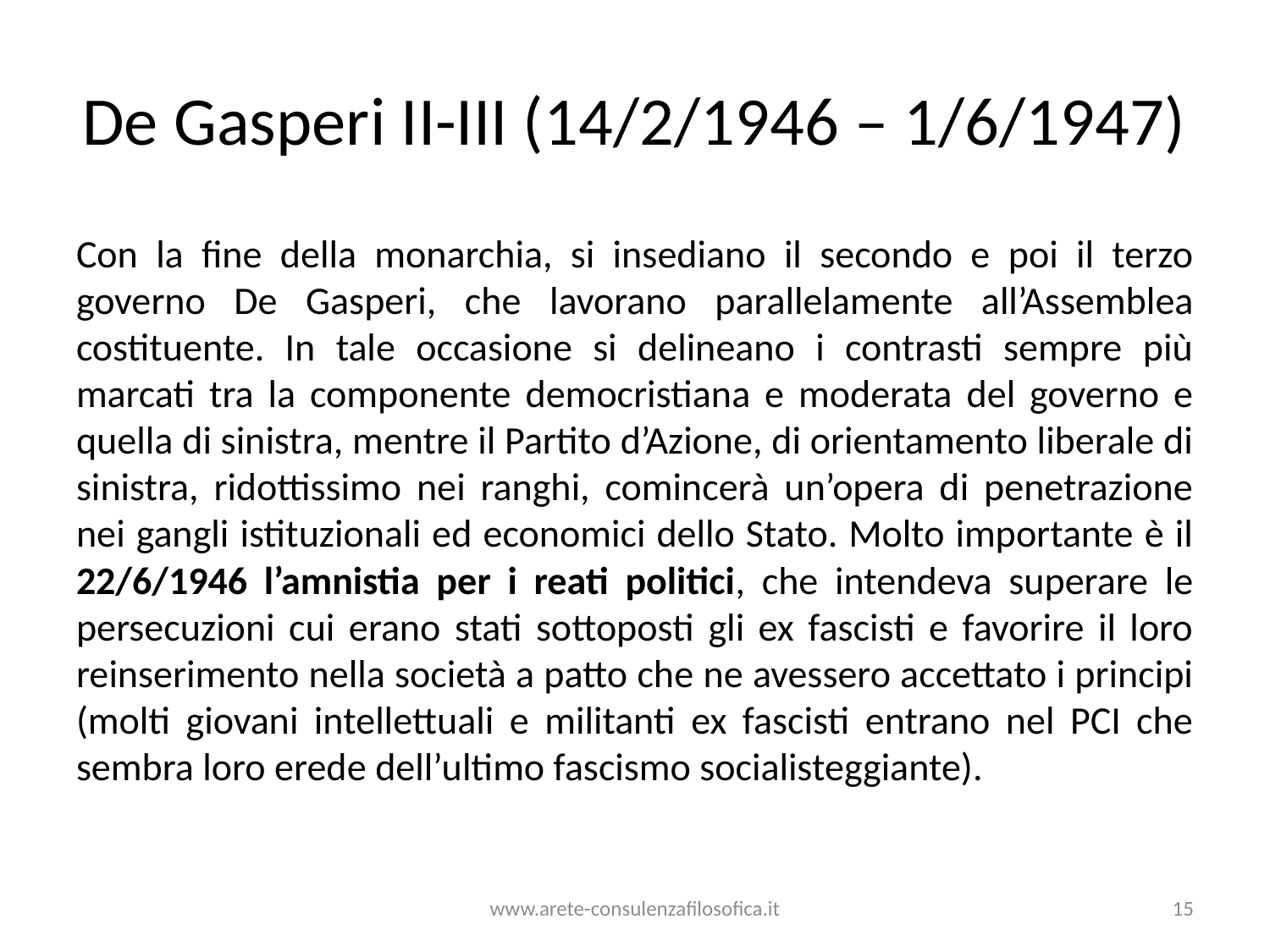

# De Gasperi II-III (14/2/1946 – 1/6/1947)
Con la fine della monarchia, si insediano il secondo e poi il terzo governo De Gasperi, che lavorano parallelamente all’Assemblea costituente. In tale occasione si delineano i contrasti sempre più marcati tra la componente democristiana e moderata del governo e quella di sinistra, mentre il Partito d’Azione, di orientamento liberale di sinistra, ridottissimo nei ranghi, comincerà un’opera di penetrazione nei gangli istituzionali ed economici dello Stato. Molto importante è il 22/6/1946 l’amnistia per i reati politici, che intendeva superare le persecuzioni cui erano stati sottoposti gli ex fascisti e favorire il loro reinserimento nella società a patto che ne avessero accettato i principi (molti giovani intellettuali e militanti ex fascisti entrano nel PCI che sembra loro erede dell’ultimo fascismo socialisteggiante).
www.arete-consulenzafilosofica.it
15